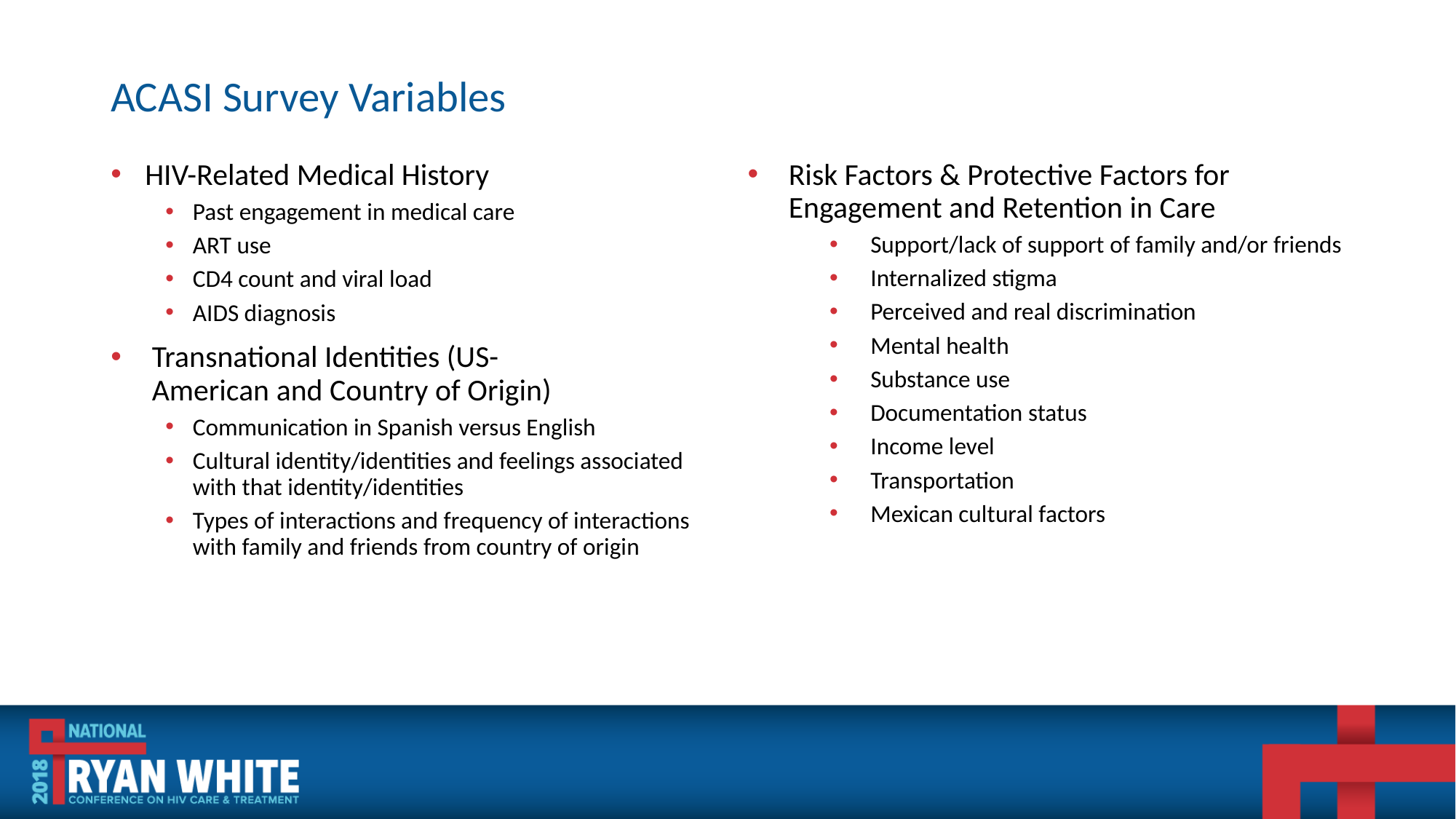

# ACASI Survey Variables

HIV-Related Medical History
Past engagement in medical care
ART use
CD4 count and viral load
AIDS diagnosis
Transnational Identities (US-American and Country of Origin)
Communication in Spanish versus English
Cultural identity/identities and feelings associated with that identity/identities
Types of interactions and frequency of interactions with family and friends from country of origin

Risk Factors & Protective Factors for Engagement and Retention in Care
Support/lack of support of family and/or friends
Internalized stigma
Perceived and real discrimination
Mental health
Substance use
Documentation status
Income level
Transportation
Mexican cultural factors